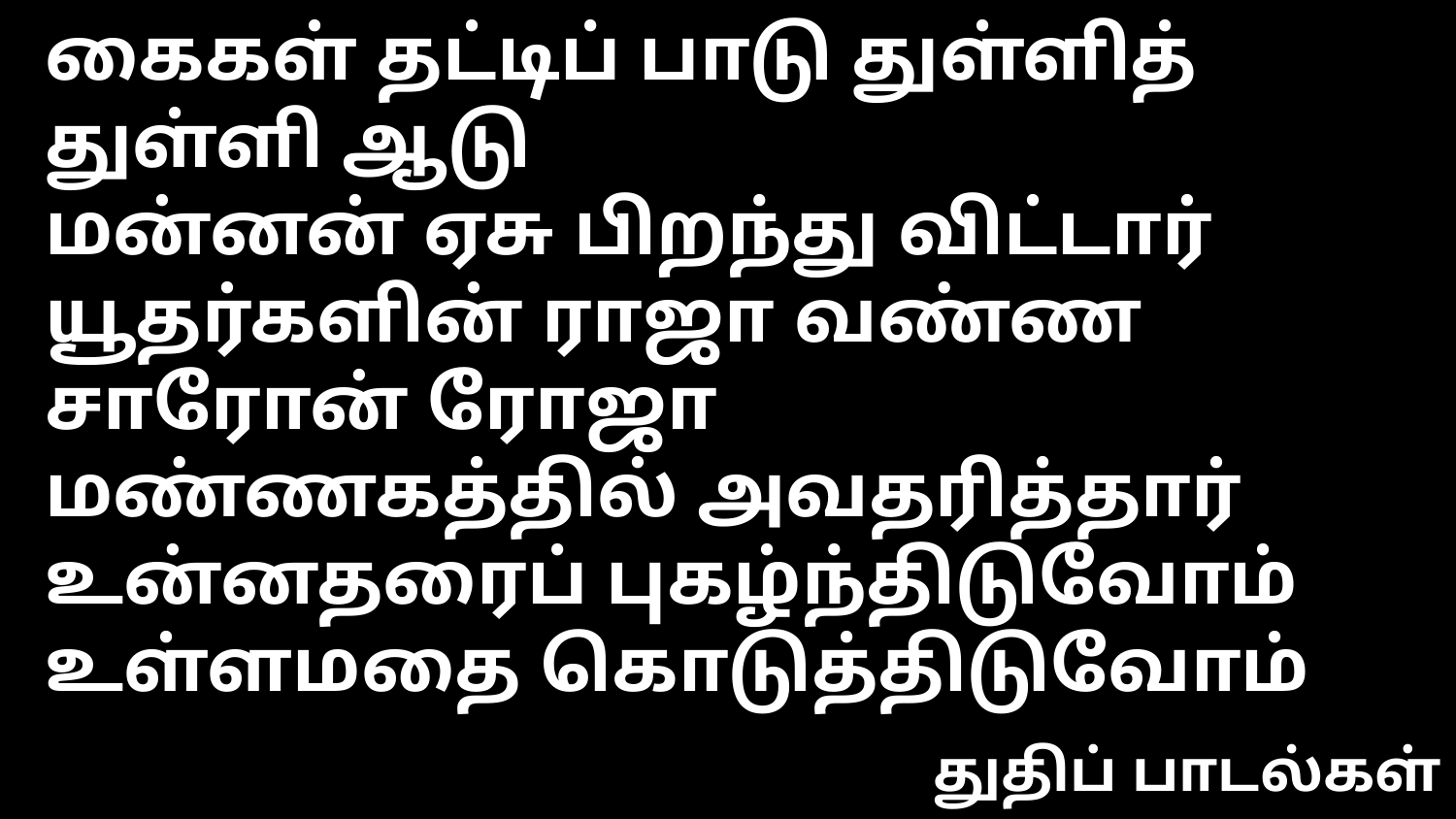

கைகள் தட்டிப் பாடு துள்ளித் துள்ளி ஆடு
மன்னன் ஏசு பிறந்து விட்டார்
யூதர்களின் ராஜா வண்ண சாரோன் ரோஜா
மண்ணகத்தில் அவதரித்தார்
உன்னதரைப் புகழ்ந்திடுவோம்
உள்ளமதை கொடுத்திடுவோம்

துதிப் பாடல்கள்